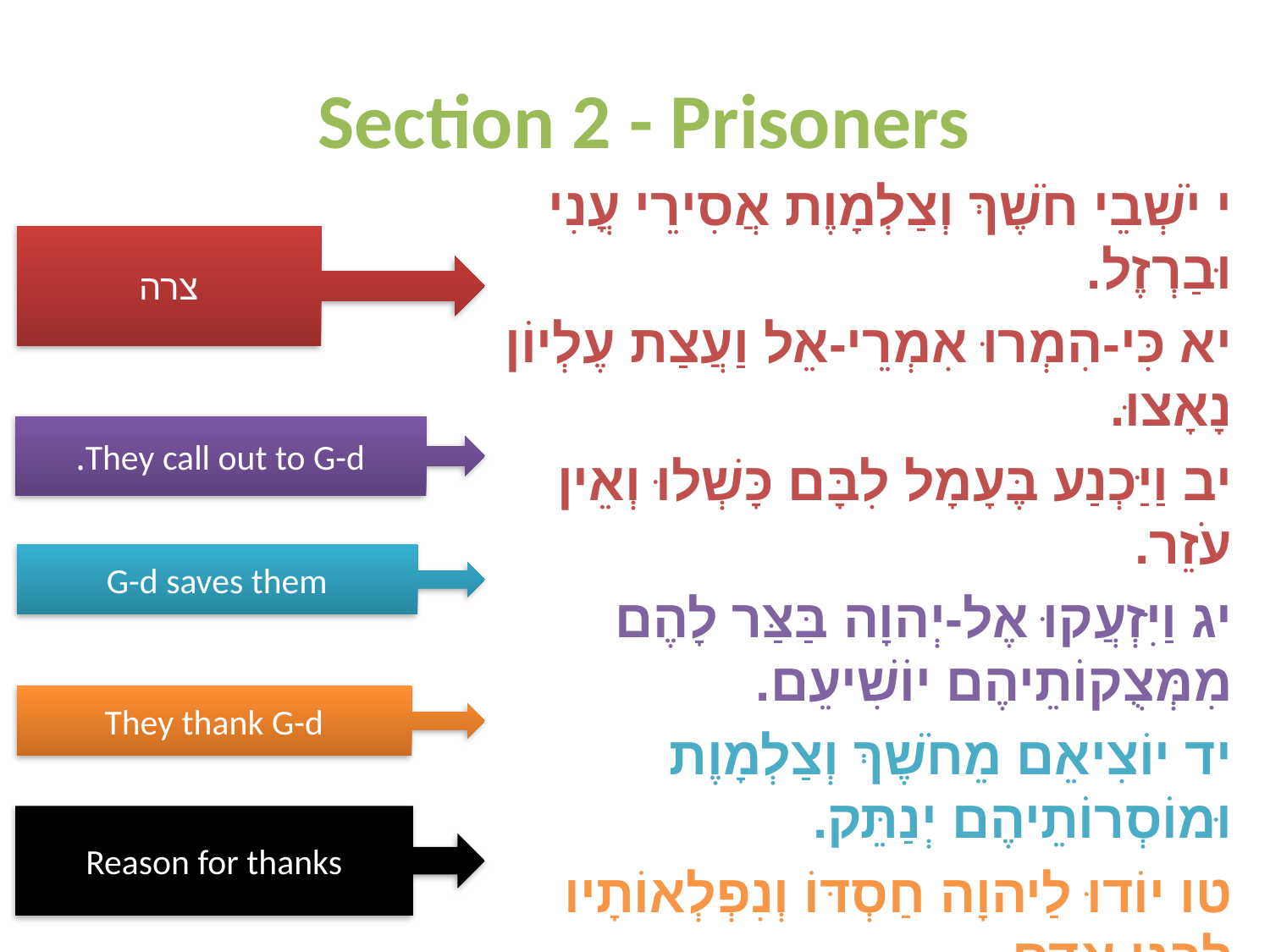

# Section 2 - Prisoners
י יֹשְׁבֵי חֹשֶׁךְ וְצַלְמָוֶת אֲסִירֵי עֳנִי וּבַרְזֶל.
יא כִּי-הִמְרוּ אִמְרֵי-אֵל וַעֲצַת עֶלְיוֹן נָאָצוּ.
יב וַיַּכְנַע בֶּעָמָל לִבָּם כָּשְׁלוּ וְאֵין עֹזֵר.
יג וַיִּזְעֲקוּ אֶל-יְהוָה בַּצַּר לָהֶם מִמְּצֻקוֹתֵיהֶם יוֹשִׁיעֵם.
יד יוֹצִיאֵם מֵחֹשֶׁךְ וְצַלְמָוֶת וּמוֹסְרוֹתֵיהֶם יְנַתֵּק.
טו יוֹדוּ לַיהוָה חַסְדּוֹ וְנִפְלְאוֹתָיו לִבְנֵי אָדָם.
טז כִּי-שִׁבַּר דַּלְתוֹת נְחֹשֶׁת וּבְרִיחֵי בַרְזֶל גִּדֵּעַ.
צרה
They call out to G-d.
G-d saves them
They thank G-d
Reason for thanks